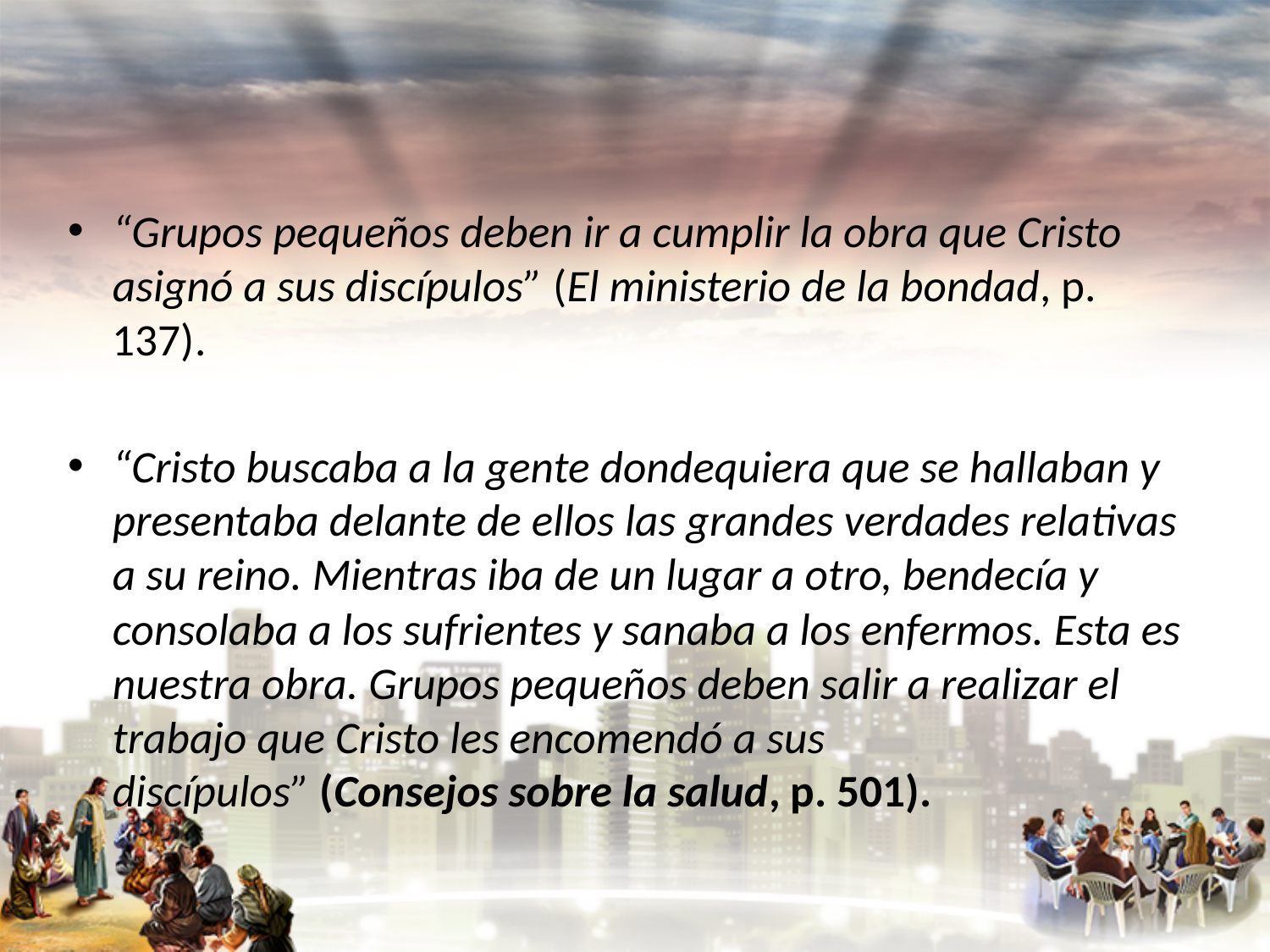

#
“Grupos pequeños deben ir a cumplir la obra que Cristo asignó a sus discípulos” (El ministerio de la bondad, p. 137).

“Cristo buscaba a la gente dondequiera que se hallaban y presentaba delante de ellos las grandes verdades relativas a su reino. Mientras iba de un lugar a otro, bendecía y consolaba a los sufrientes y sanaba a los enfermos. Esta es nuestra obra. Grupos pequeños deben salir a realizar el trabajo que Cristo les encomendó a sus discípulos” (Consejos sobre la salud, p. 501).